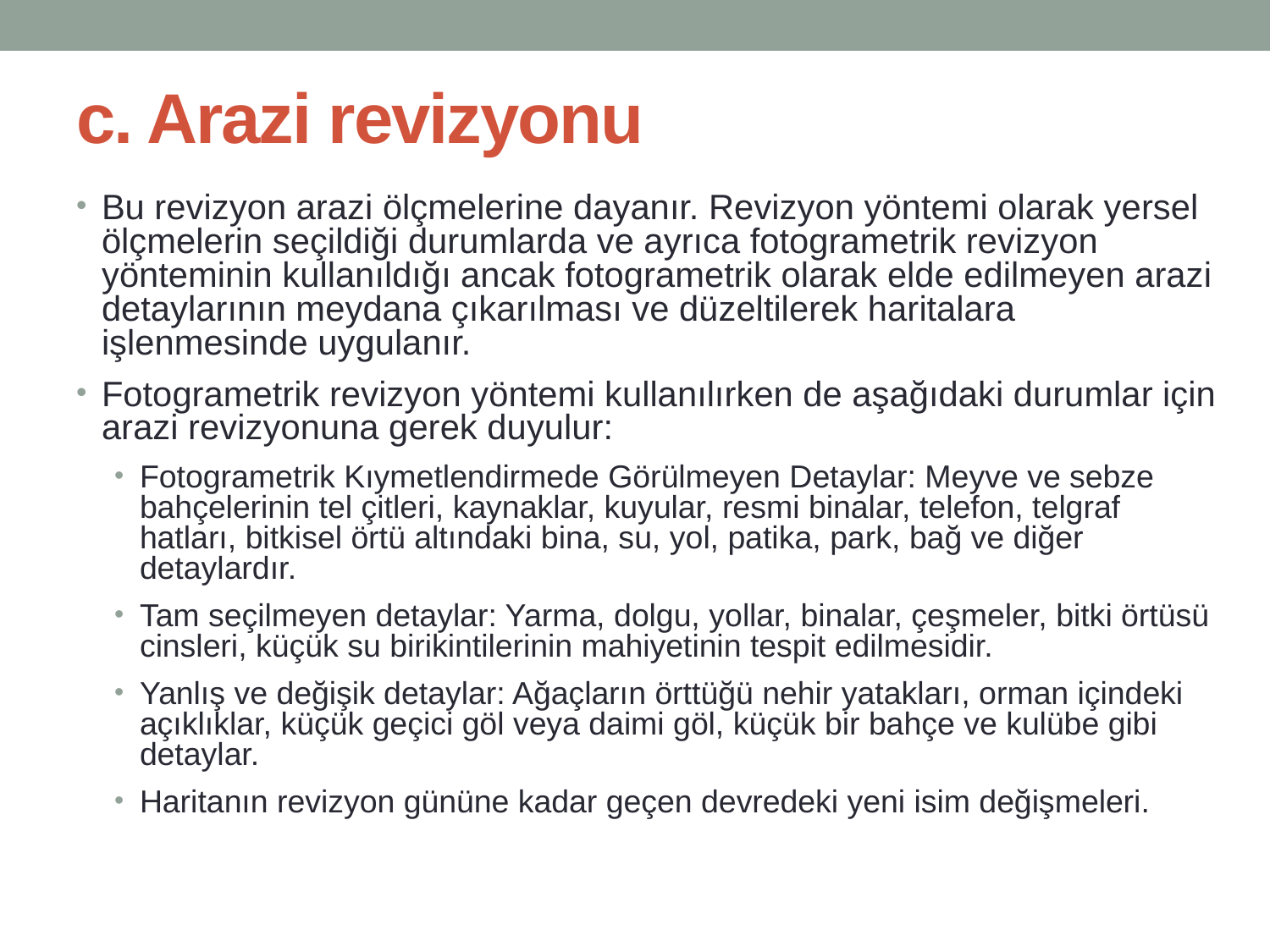

# c. Arazi revizyonu
Bu revizyon arazi ölçmelerine dayanır. Revizyon yöntemi olarak yersel ölçmelerin seçildiği durumlarda ve ayrıca fotogrametrik revizyon yönteminin kullanıldığı ancak fotogrametrik olarak elde edilmeyen arazi detaylarının meydana çıkarılması ve düzeltilerek haritalara işlenmesinde uygulanır.
Fotogrametrik revizyon yöntemi kullanılırken de aşağıdaki durumlar için arazi revizyonuna gerek duyulur:
Fotogrametrik Kıymetlendirmede Görülmeyen Detaylar: Meyve ve sebze bahçelerinin tel çitleri, kaynaklar, kuyular, resmi binalar, telefon, telgraf hatları, bitkisel örtü altındaki bina, su, yol, patika, park, bağ ve diğer detaylardır.
Tam seçilmeyen detaylar: Yarma, dolgu, yollar, binalar, çeşmeler, bitki örtüsü cinsleri, küçük su birikintilerinin mahiyetinin tespit edilmesidir.
Yanlış ve değişik detaylar: Ağaçların örttüğü nehir yatakları, orman içindeki açıklıklar, küçük geçici göl veya daimi göl, küçük bir bahçe ve kulübe gibi detaylar.
Haritanın revizyon gününe kadar geçen devredeki yeni isim değişmeleri.